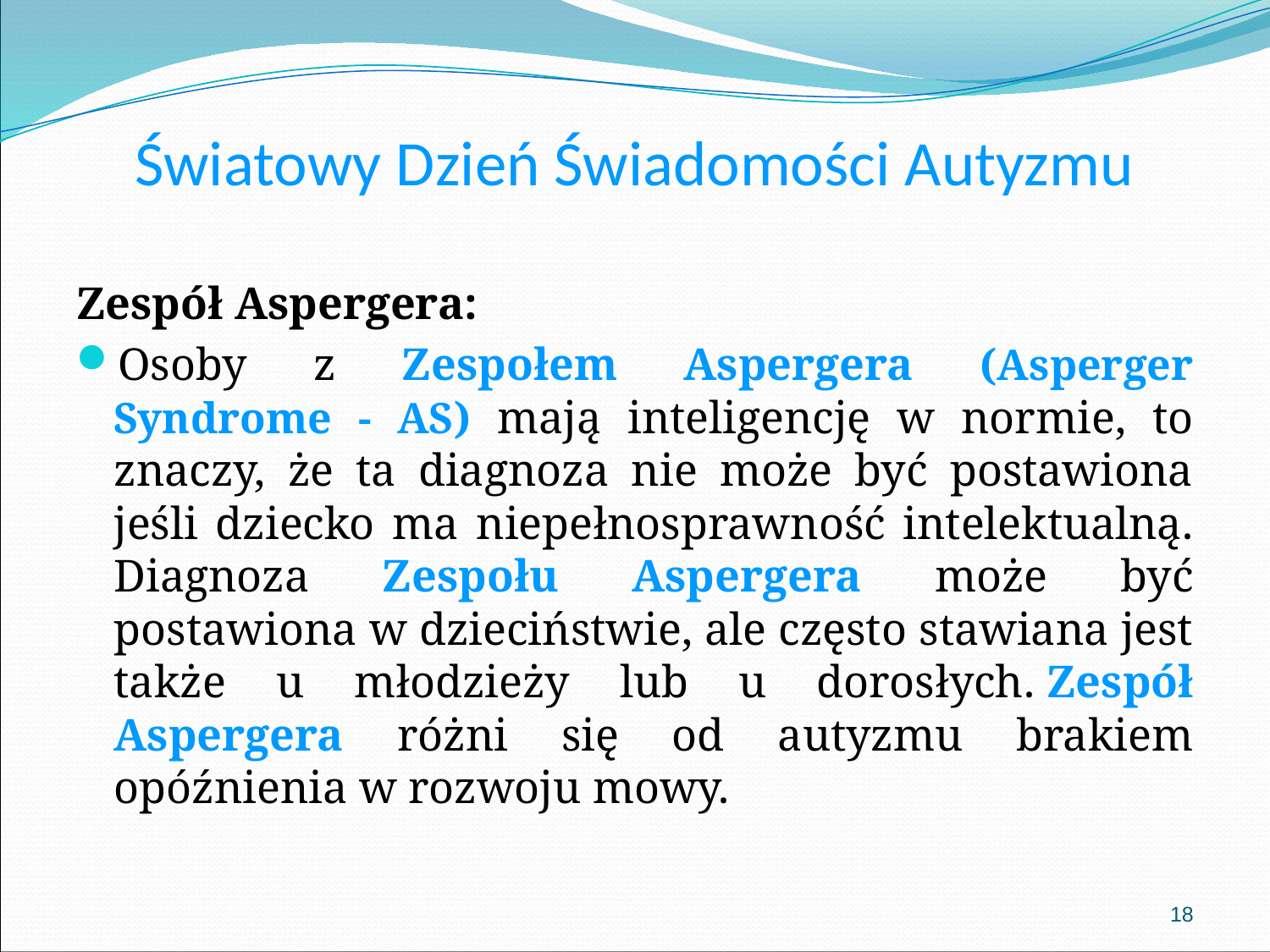

# Światowy Dzień Świadomości Autyzmu
Zespół Aspergera:
Osoby z Zespołem Aspergera (Asperger Syndrome - AS) mają inteligencję w normie, to znaczy, że ta diagnoza nie może być postawiona jeśli dziecko ma niepełnosprawność intelektualną. Diagnoza Zespołu Aspergera może być postawiona w dzieciństwie, ale często stawiana jest także u młodzieży lub u dorosłych. Zespół Aspergera różni się od autyzmu brakiem opóźnienia w rozwoju mowy.

18